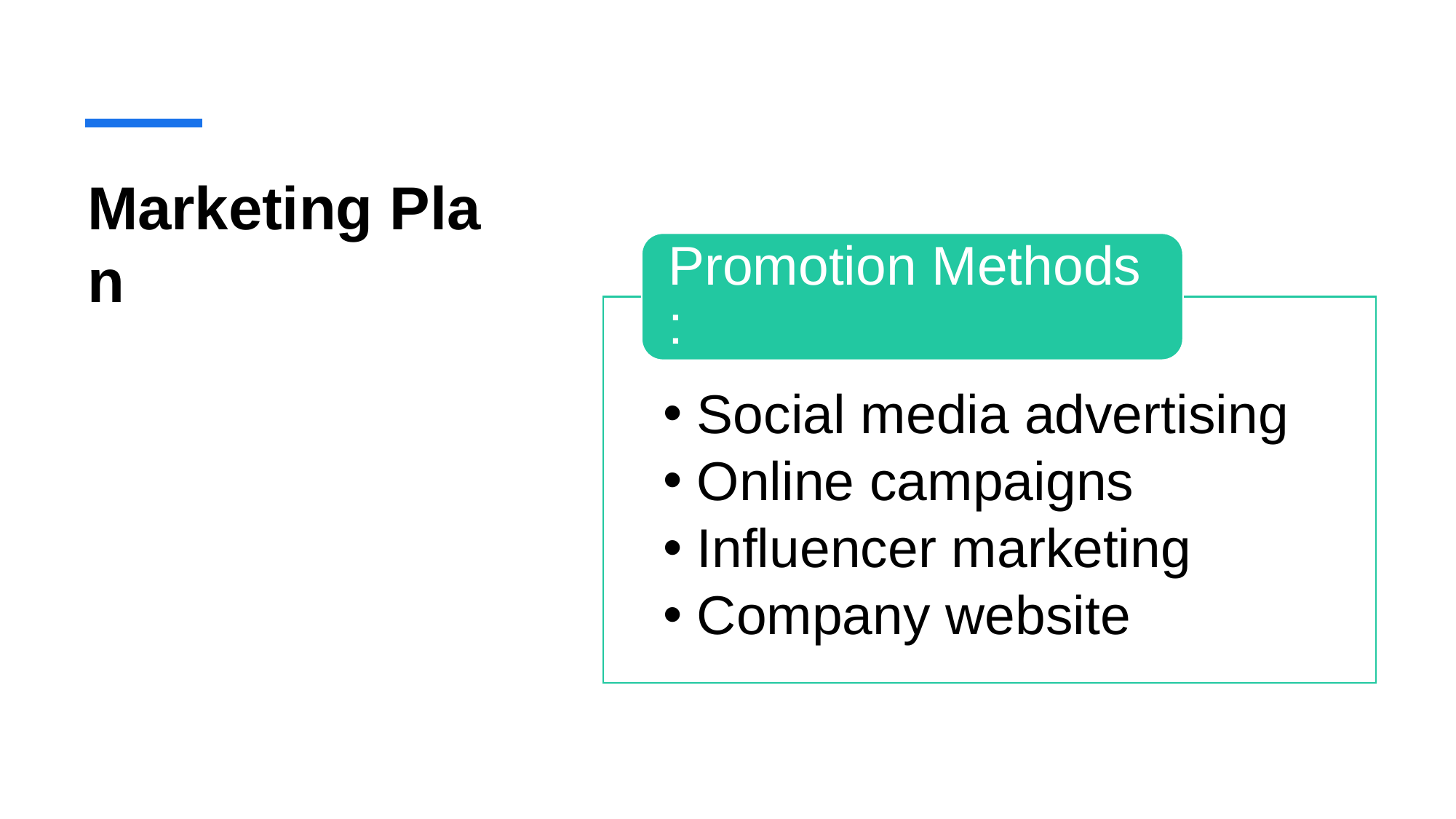

# Marketing Plan

Promotion Methods:

Social media advertising
Online campaigns
Influencer marketing
Company website